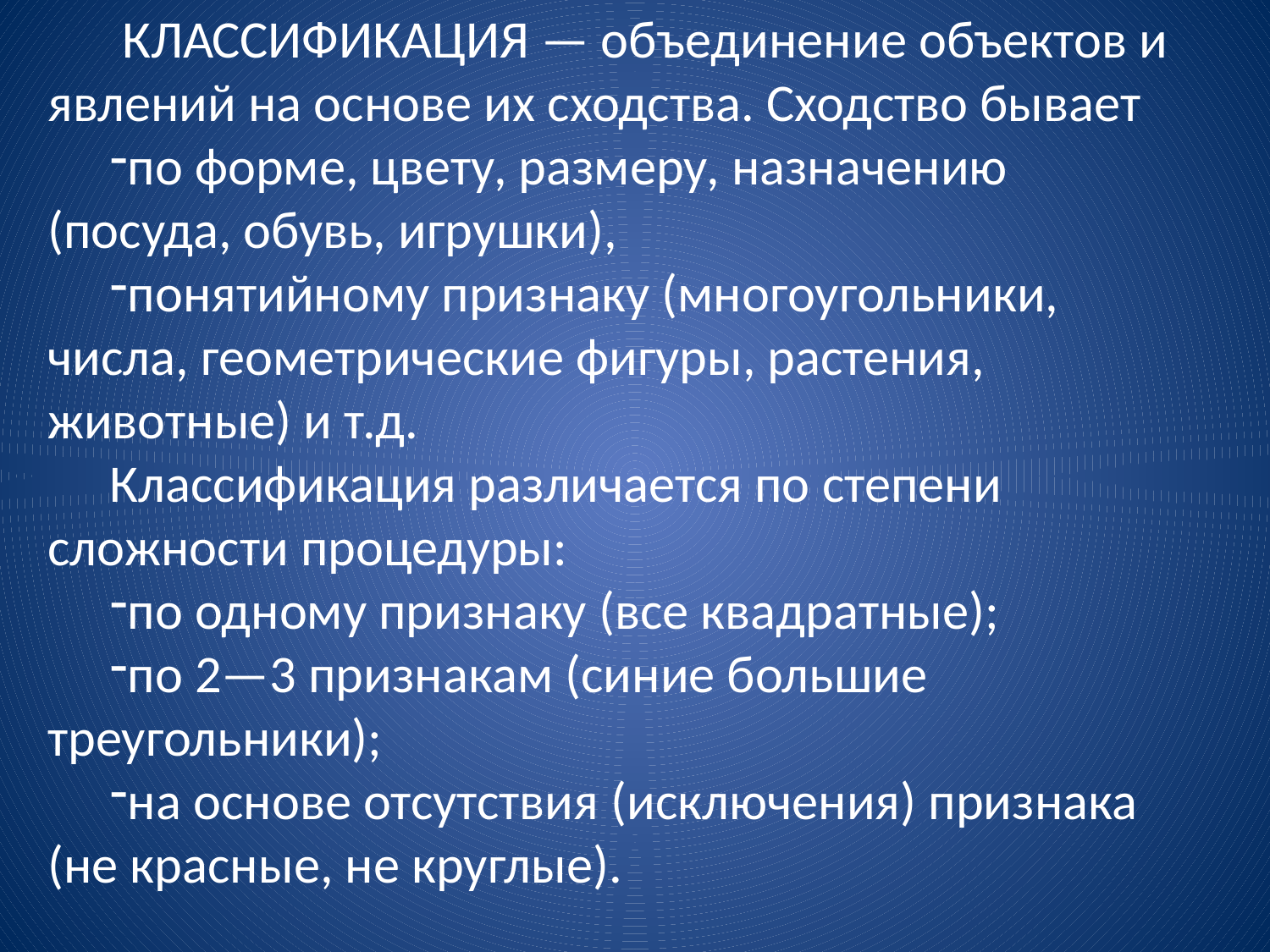

КЛАССИФИКАЦИЯ — объединение объектов и явлений на основе их сходства. Сходство бывает
по форме, цвету, размеру, назначению (посуда, обувь, игрушки),
понятийному признаку (многоугольники, числа, геометрические фигуры, растения, животные) и т.д.
Классификация различается по степени сложности процедуры:
по одному признаку (все квадратные);
по 2—3 признакам (синие большие треугольники);
на основе отсутствия (исключения) признака (не красные, не круглые).